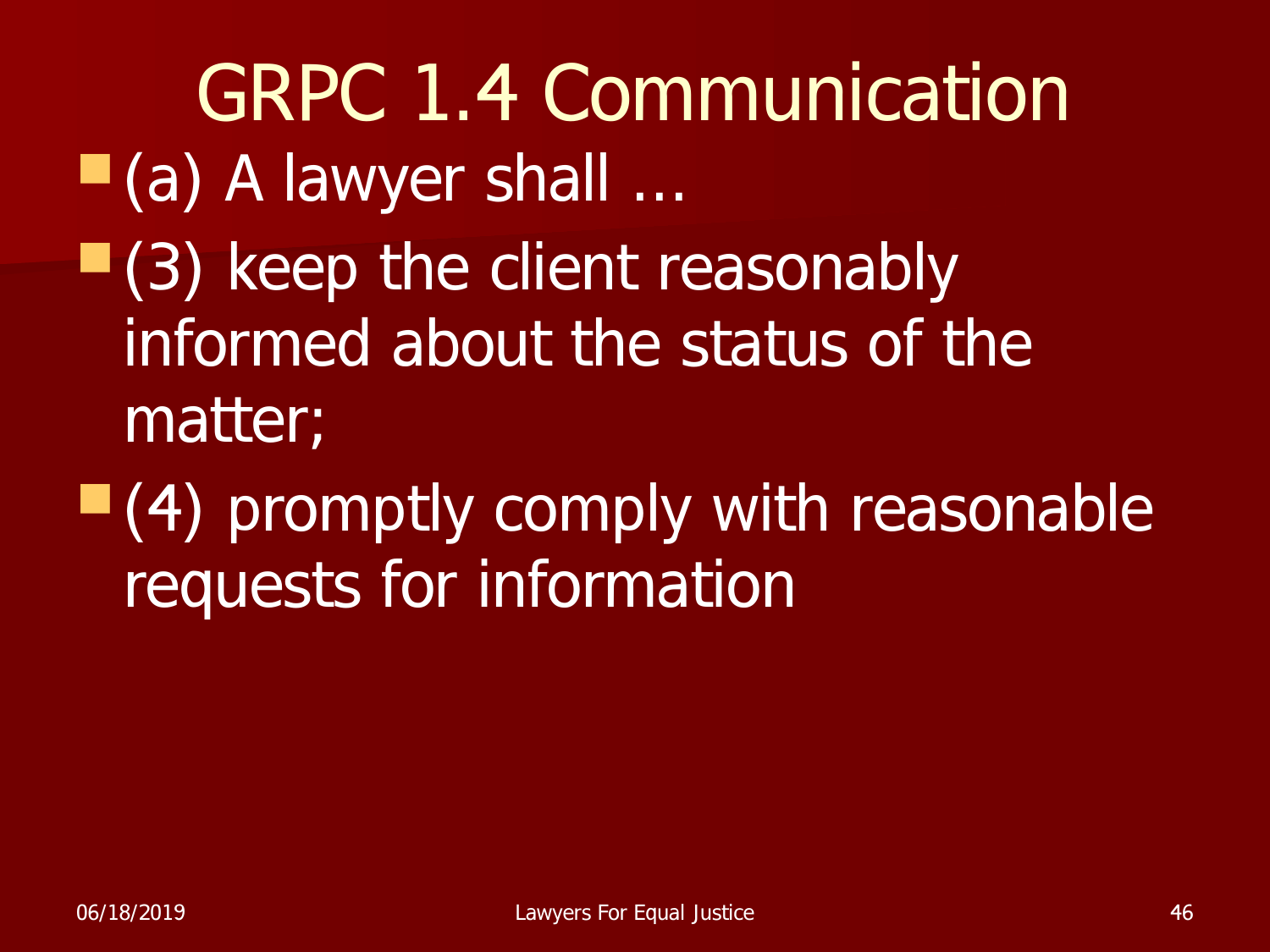

# GRPC 1.4 Communication
(a) A lawyer shall ...
(3) keep the client reasonably informed about the status of the matter;
(4) promptly comply with reasonable requests for information
06/18/2019
Lawyers For Equal Justice
46